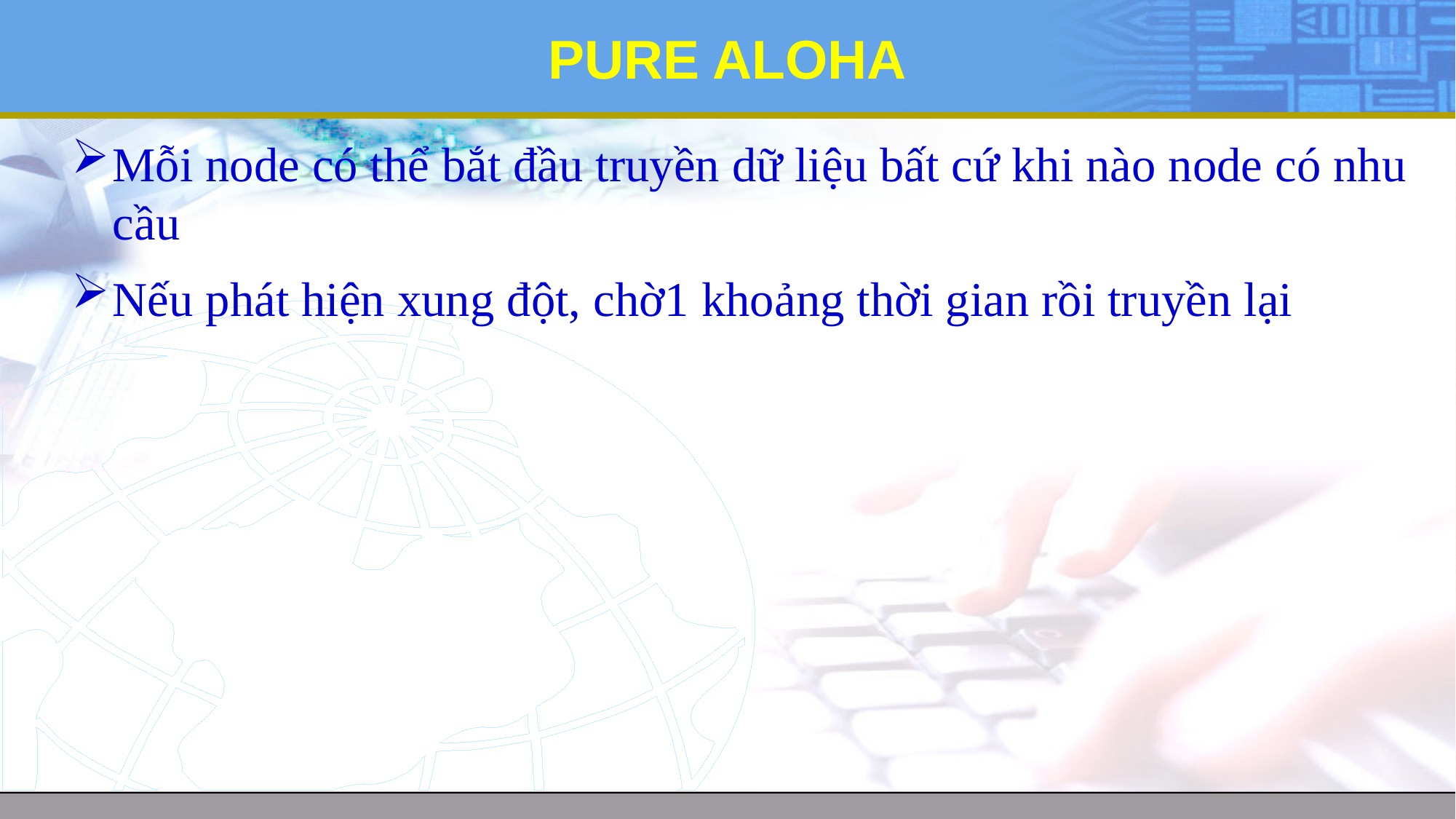

# PURE ALOHA
Mỗi node có thể bắt đầu truyền dữ liệu bất cứ khi nào node có nhu cầu
Nếu phát hiện xung đột, chờ1 khoảng thời gian rồi truyền lại